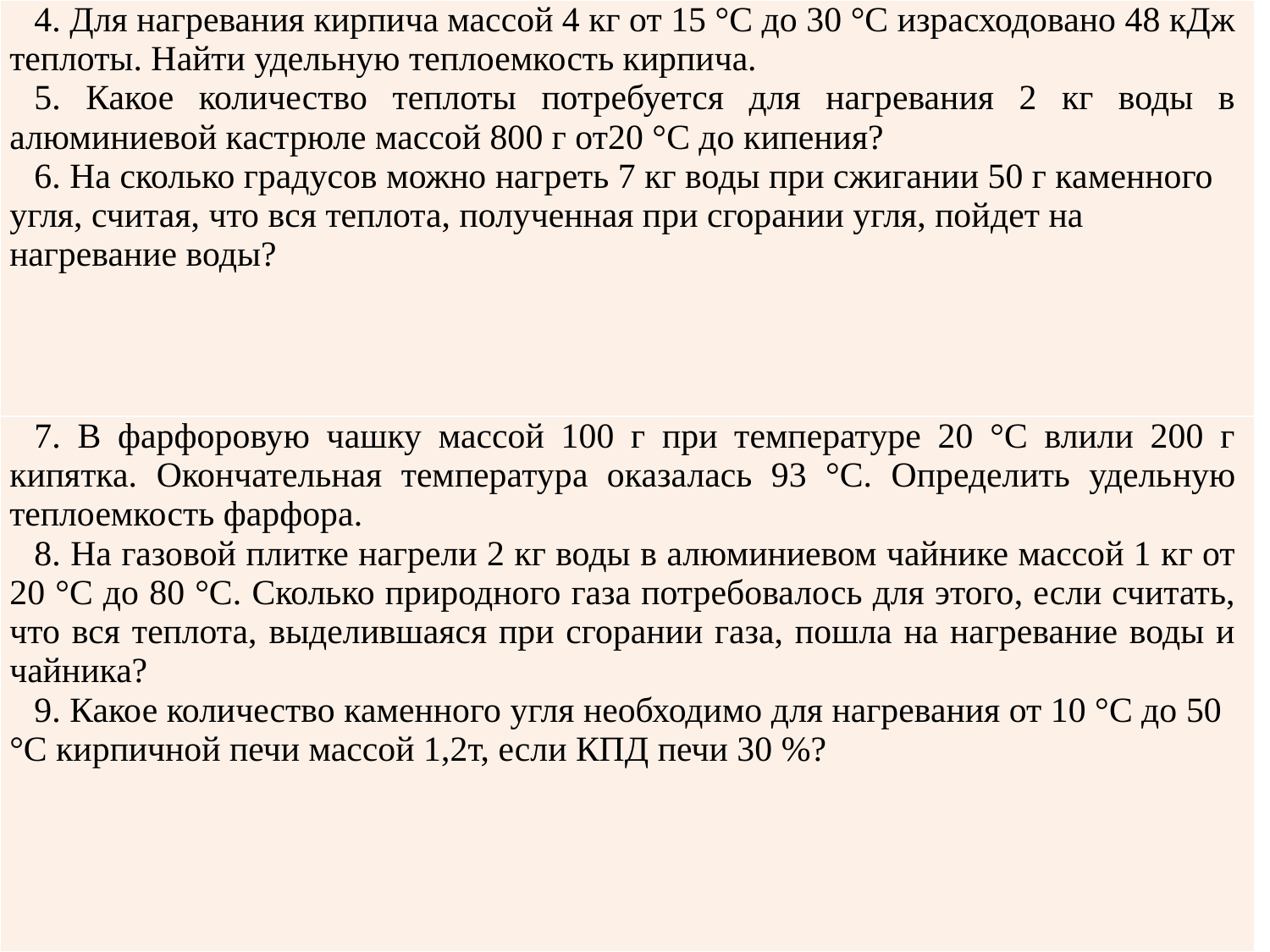

| 4. Для нагревания кирпича массой 4 кг от 15 °С до 30 °С израсходовано 48 кДж теплоты. Найти удельную теплоемкость кирпича. 5. Какое количество теплоты потребуется для нагревания 2 кг воды в алюминиевой кастрюле массой 800 г от20 °С до кипения? 6. На сколько градусов можно нагреть 7 кг воды при сжигании 50 г ка­менного угля, считая, что вся теплота, полученная при сгорании угля, пой­дет на нагревание воды? |
| --- |
| 7. В фарфоровую чашку массой 100 г при температуре 20 °С влили 200 г кипятка. Окончательная температура оказалась 93 °С. Определить удель­ную теплоемкость фарфора. 8. На газовой плитке нагрели 2 кг воды в алюминиевом чайнике массой 1 кг от 20 °С до 80 °С. Сколько природного газа потребовалось для этого, если считать, что вся теплота, выделившаяся при сгорании газа, пошла на нагревание воды и чайника? 9. Какое количество каменного угля необходимо для нагревания от 10 °С до 50 °С кирпичной печи массой 1,2т, если КПД печи 30 %? |